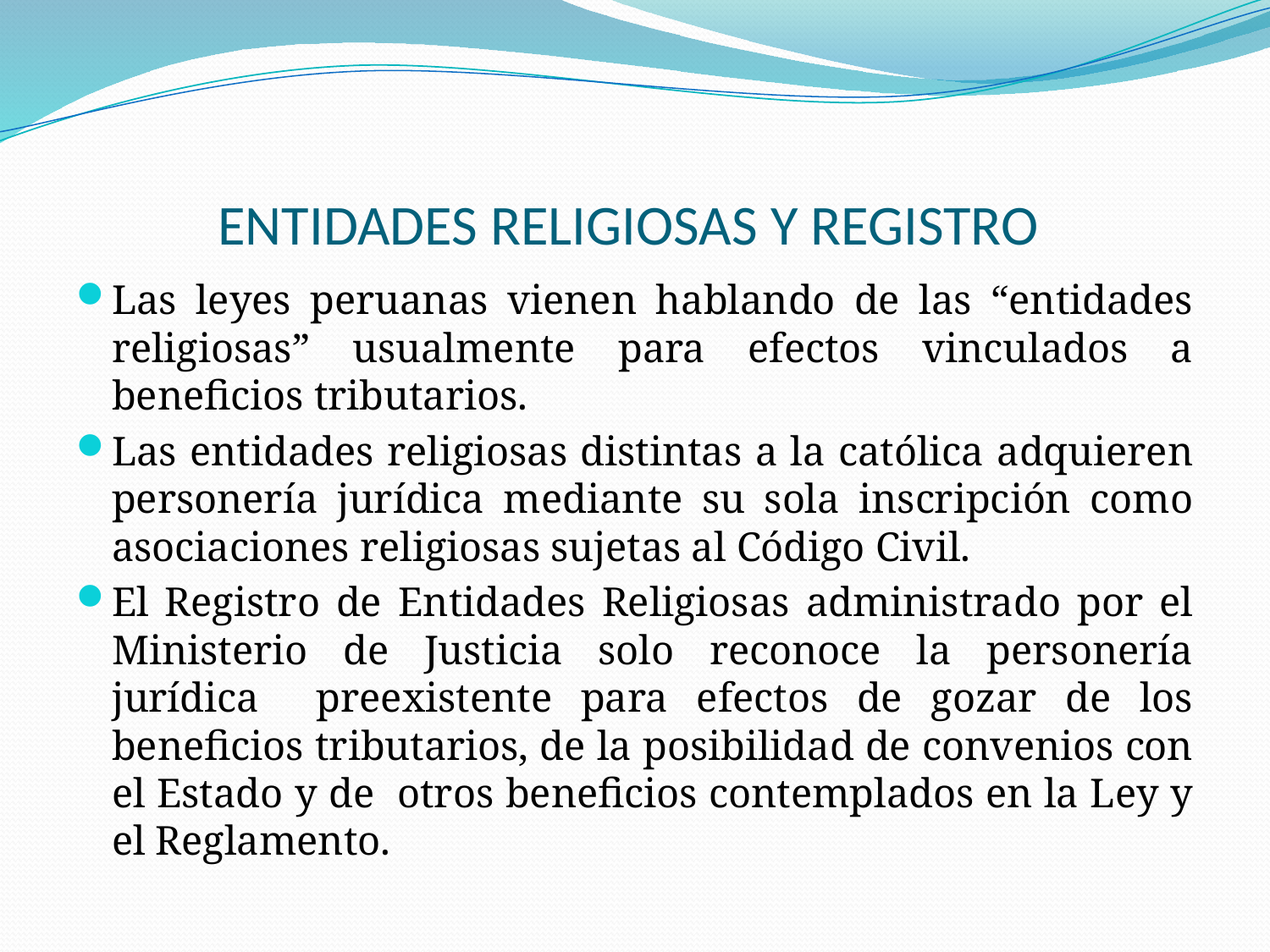

# ENTIDADES RELIGIOSAS Y REGISTRO
Las leyes peruanas vienen hablando de las “entidades religiosas” usualmente para efectos vinculados a beneficios tributarios.
Las entidades religiosas distintas a la católica adquieren personería jurídica mediante su sola inscripción como asociaciones religiosas sujetas al Código Civil.
El Registro de Entidades Religiosas administrado por el Ministerio de Justicia solo reconoce la personería jurídica  preexistente para efectos de gozar de los beneficios tributarios, de la posibilidad de convenios con el Estado y de  otros beneficios contemplados en la Ley y el Reglamento.